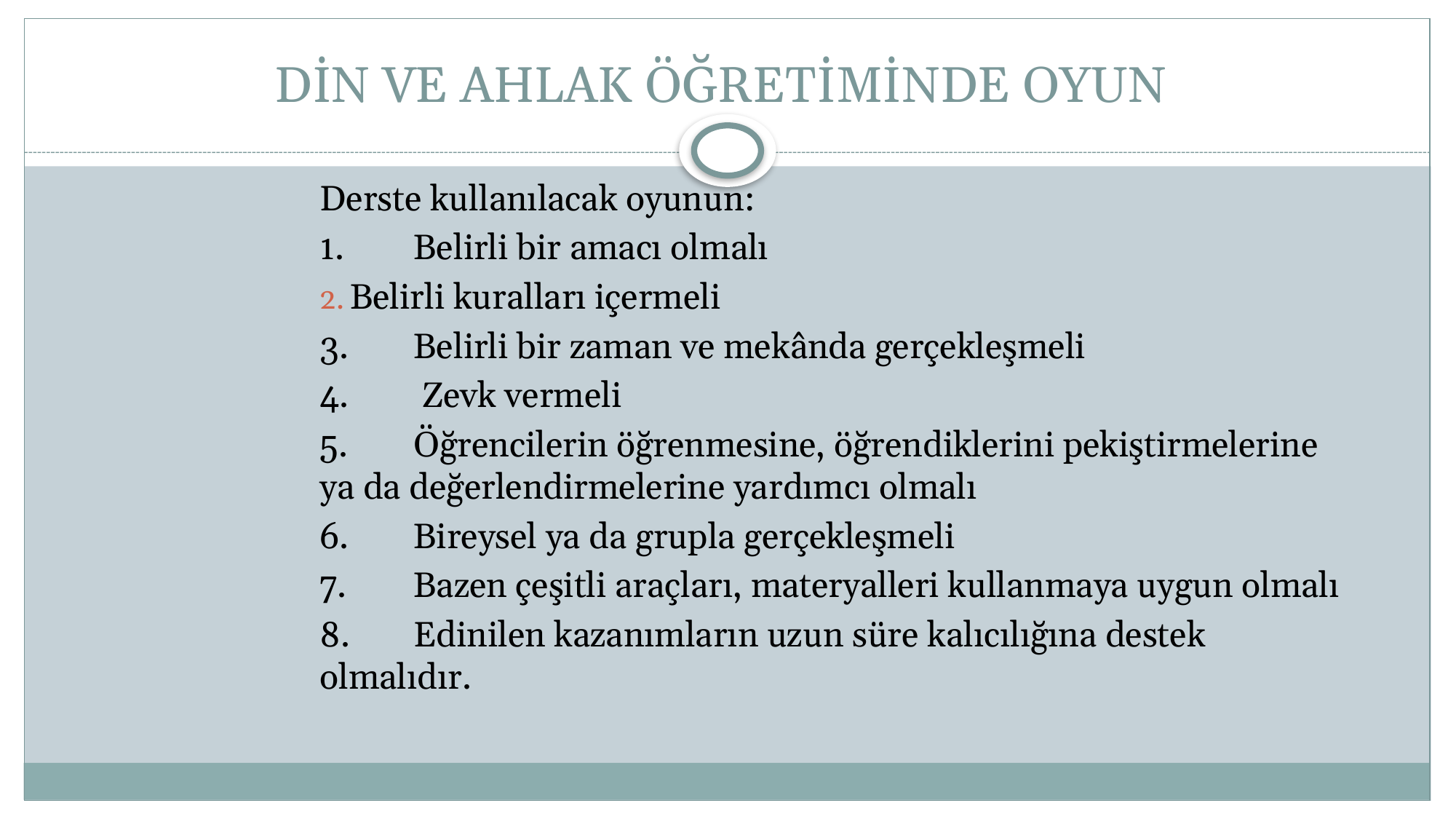

# DİN VE AHLAK ÖĞRETİMİNDE OYUN
Derste kullanılacak oyunun:
1.	Belirli bir amacı olmalı
Belirli kuralları içermeli
3.	Belirli bir zaman ve mekânda gerçekleşmeli
4.	 Zevk vermeli
5.	Öğrencilerin öğrenmesine, öğrendiklerini pekiştirmelerine ya da değerlendirmelerine yardımcı olmalı
6.	Bireysel ya da grupla gerçekleşmeli
7.	Bazen çeşitli araçları, materyalleri kullanmaya uygun olmalı
8.	Edinilen kazanımların uzun süre kalıcılığına destek olmalıdır.